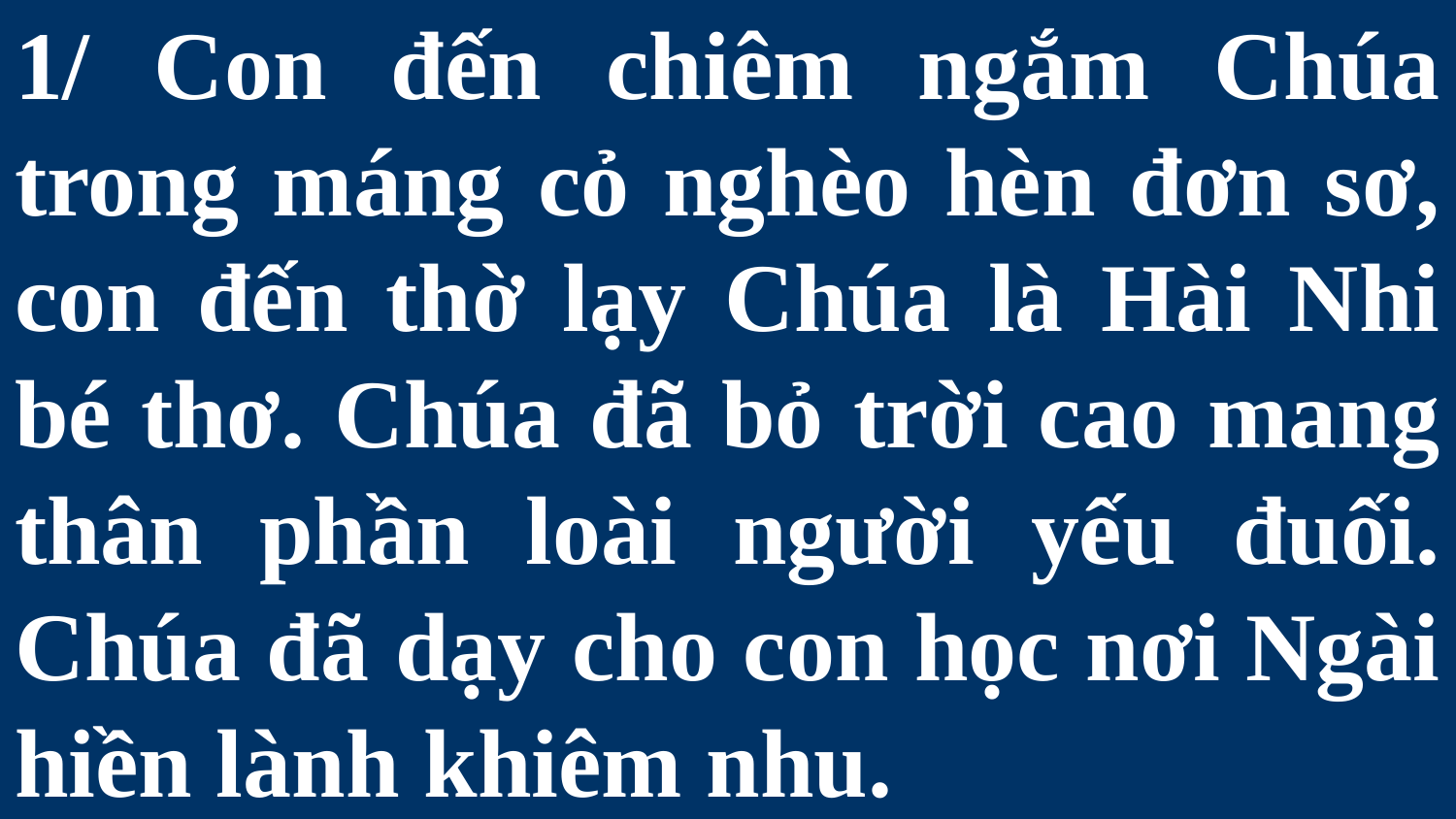

# 1/ Con đến chiêm ngắm Chúa trong máng cỏ nghèo hèn đơn sơ, con đến thờ lạy Chúa là Hài Nhi bé thơ. Chúa đã bỏ trời cao mang thân phần loài người yếu đuối. Chúa đã dạy cho con học nơi Ngài hiền lành khiêm nhu.